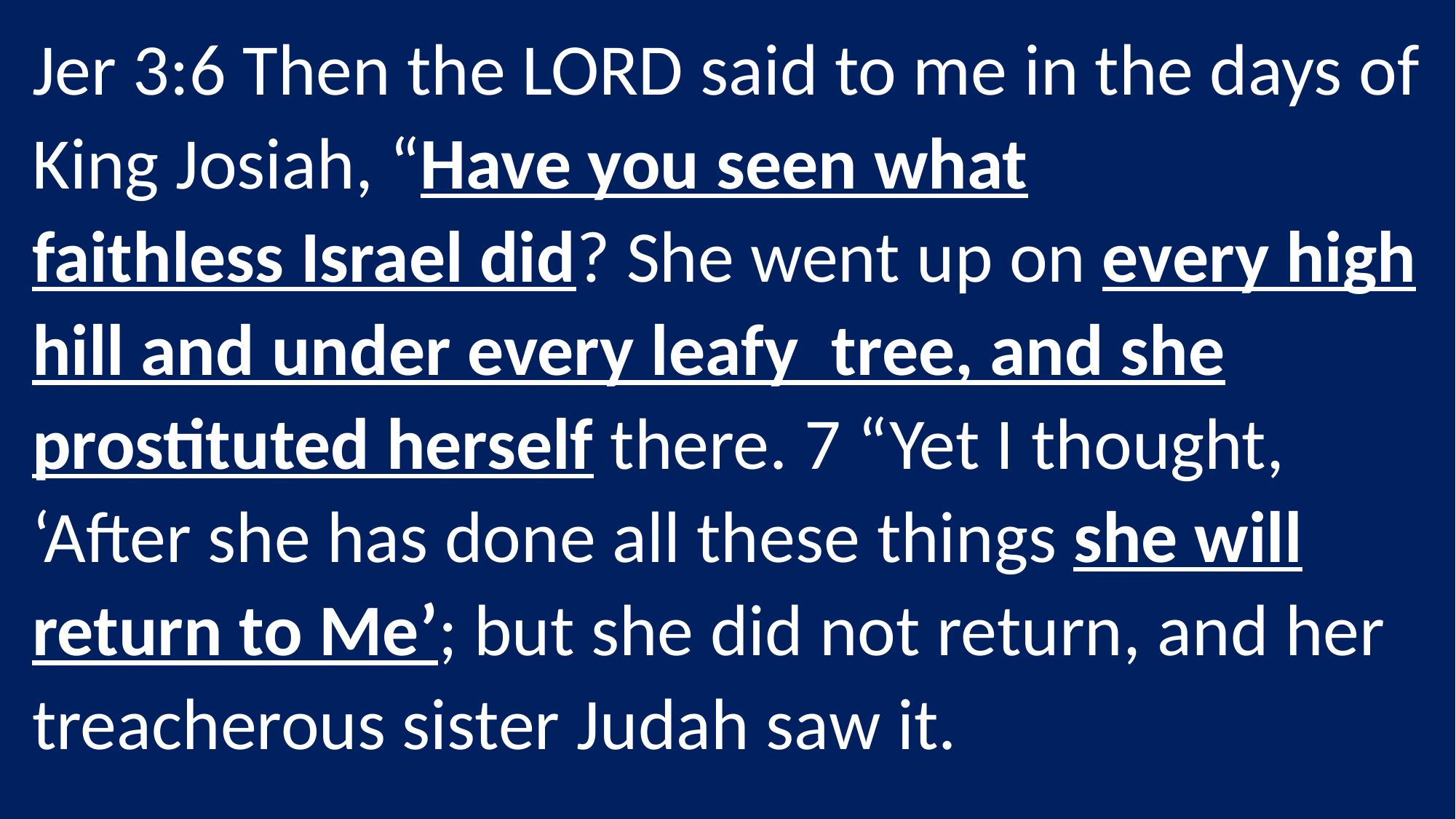

Jer 3:6 Then the LORD said to me in the days of King Josiah, “Have you seen what faithless Israel did? She went up on every high hill and under every leafy  tree, and she prostituted herself there. 7 “Yet I thought, ‘After she has done all these things she will return to Me’; but she did not return, and her treacherous sister Judah saw it.